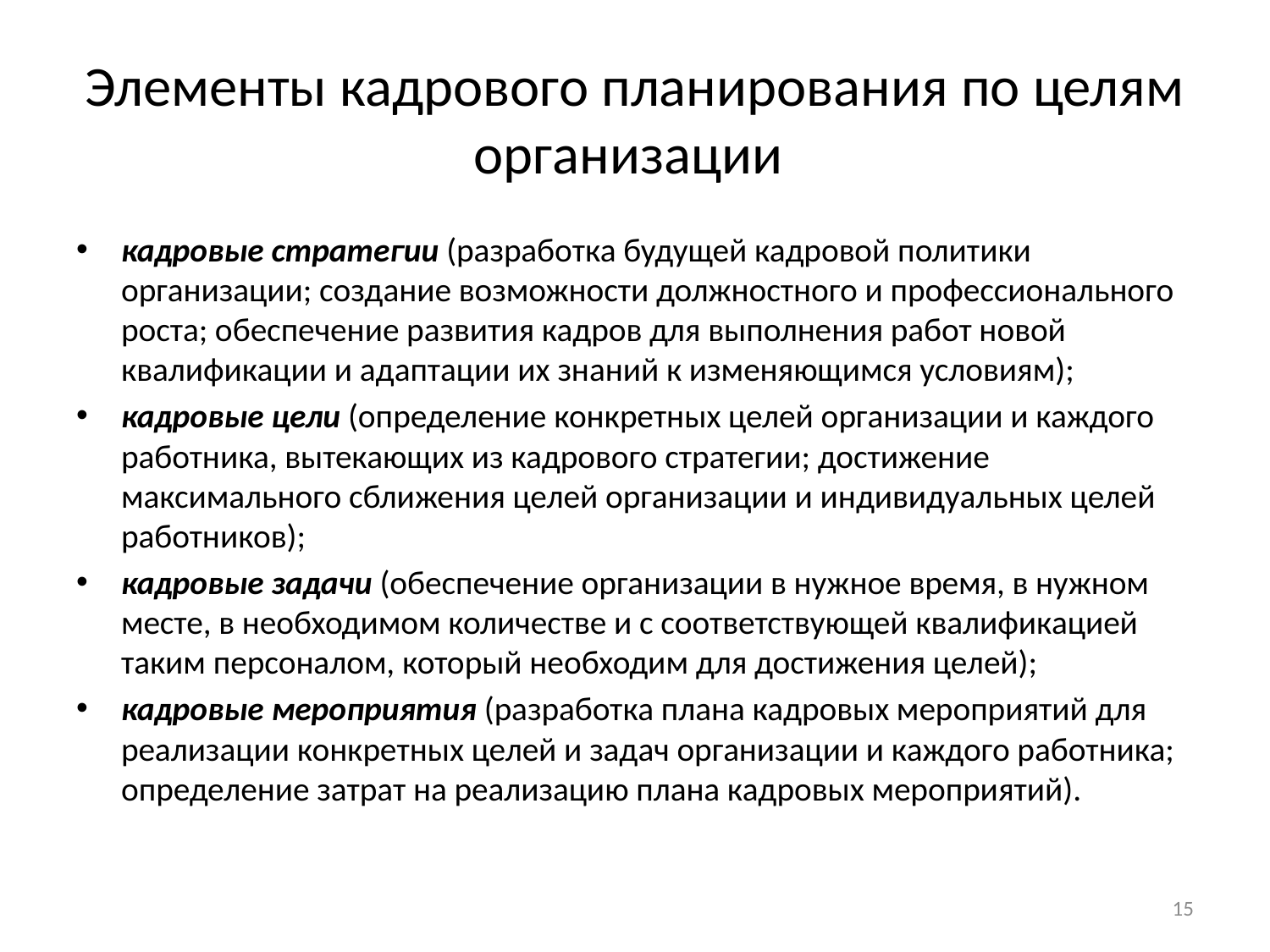

# Элементы кадрового планирования по целям организации
кадровые стратегии (разработка будущей кадровой политики организации; создание возможности должностного и профессионального роста; обеспечение развития кадров для выполнения работ новой квалификации и адаптации их знаний к изменяющимся условиям);
кадровые цели (определение конкретных целей организации и каждого работника, вытекающих из кадрового стратегии; достижение максимального сближения целей организации и индивидуальных целей работников);
кадровые задачи (обеспечение организации в нужное время, в нужном месте, в необходимом количестве и с соответствующей квалификацией таким персоналом, который необходим для достижения целей);
кадровые мероприятия (разработка плана кадровых мероприятий для реализации конкретных целей и задач организации и каждого работника; определение затрат на реализацию плана кадровых мероприятий).

15